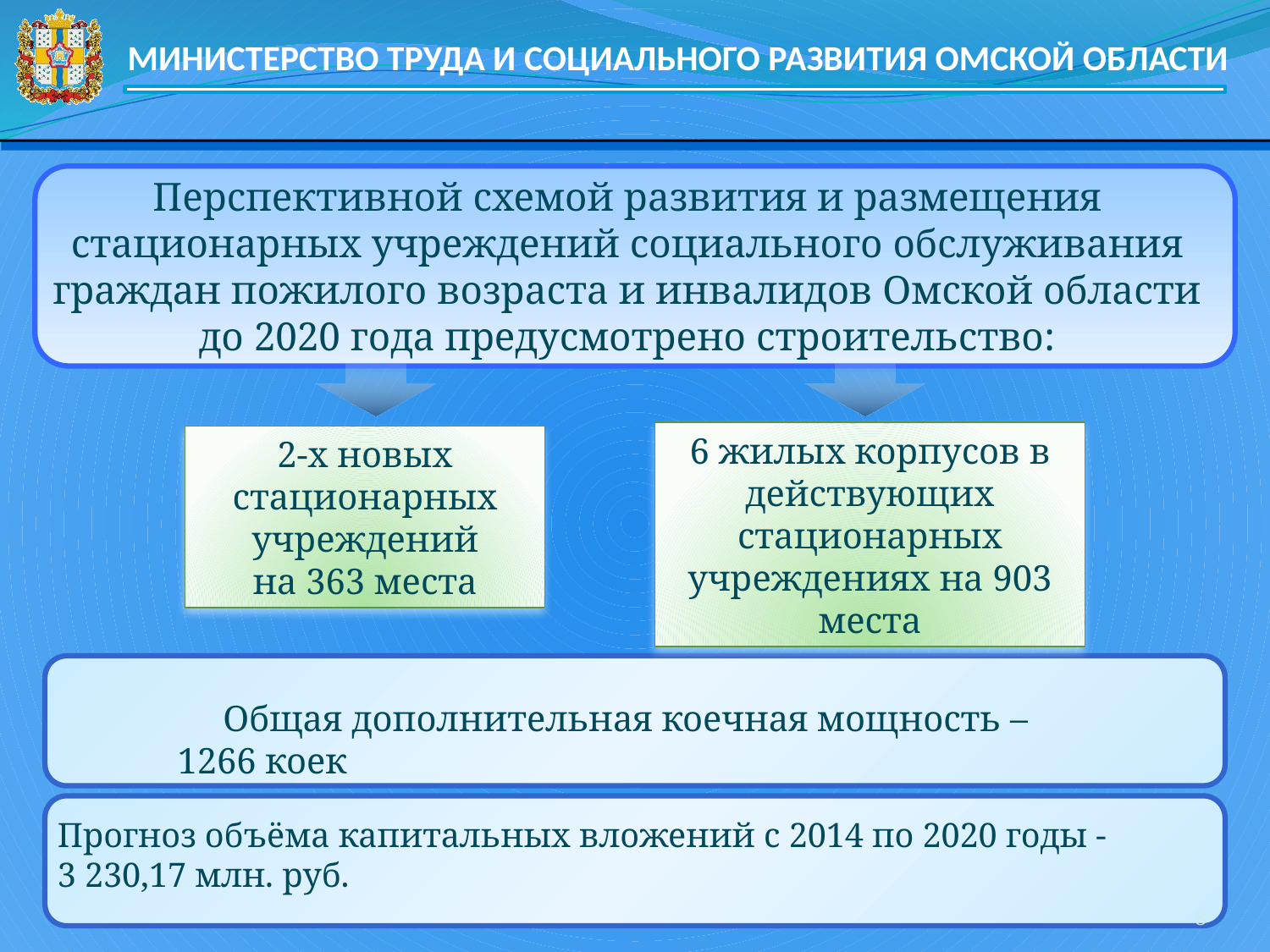

Перспективной схемой развития и размещения стационарных учреждений социального обслуживания граждан пожилого возраста и инвалидов Омской области до 2020 года предусмотрено строительство:

6 жилых корпусов в действующих стационарных учреждениях на 903 места
2-х новых стационарных учреждений
на 363 места

     Общая дополнительная коечная мощность – 1266 коек

Прогноз объёма капитальных вложений с 2014 по 2020 годы - 3 230,17 млн. руб.
8